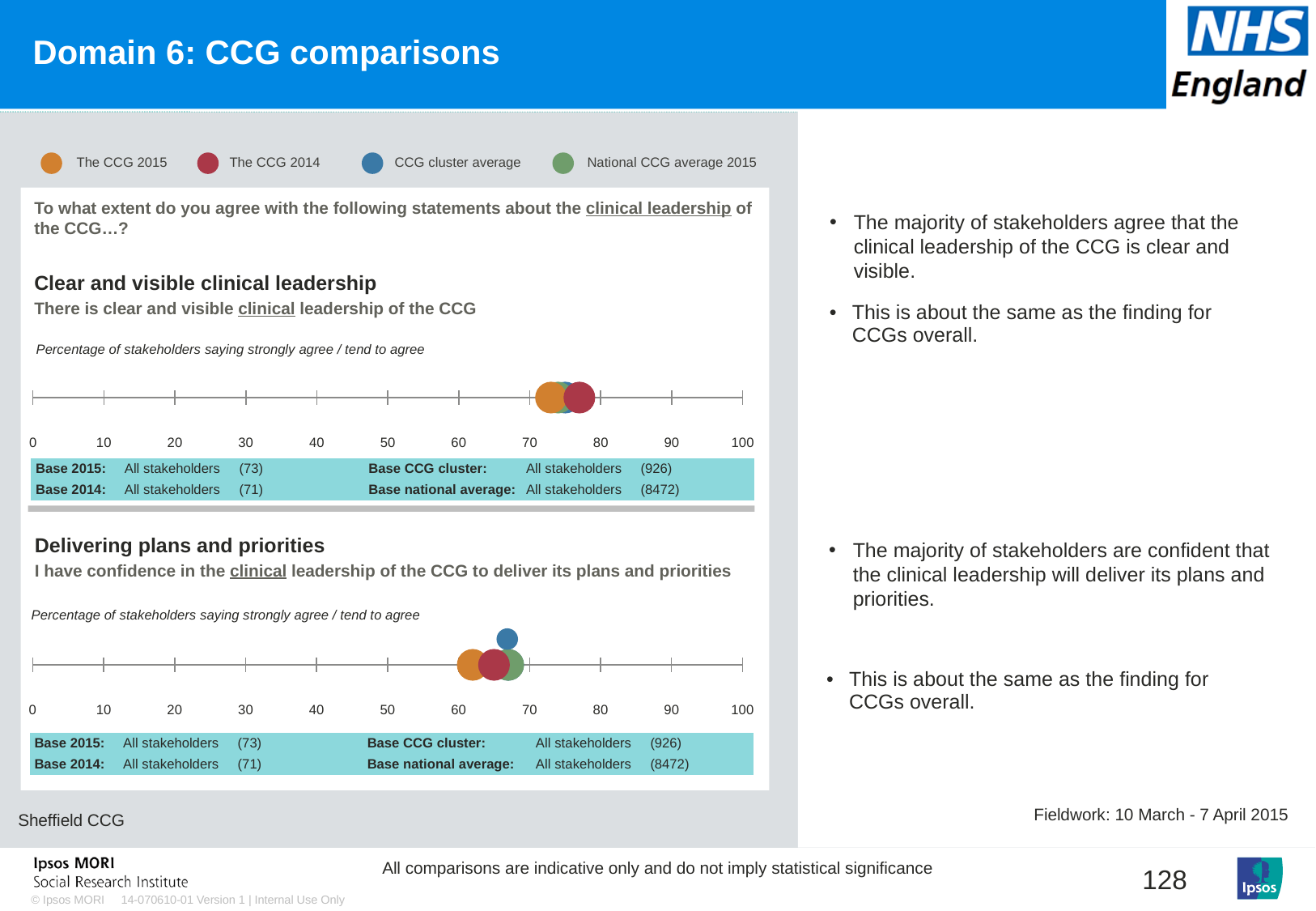

# Domain 6: CCG comparisons

### Chart: Ipsos Ribbon Rules

| Category |  |
|---|---|

| The CCG 2015 | The CCG 2014 | CCG cluster average | National CCG average 2015 |
| --- | --- | --- | --- |

To what extent do you agree with the following statements about the clinical leadership of the CCG…?

Clear and visible clinical leadership
There is clear and visible clinical leadership of the CCG
The majority of stakeholders agree that the clinical leadership of the CCG is clear and visible.

[unsupported chart]

### Chart

| Category | Y-Values |
|---|---|
| This is about the same as the finding for CCGs overall. |
| --- |
Percentage of stakeholders saying strongly agree / tend to agree
| Base 2015: | All stakeholders | (73) | Base CCG cluster: | All stakeholders | (926) |
| --- | --- | --- | --- | --- | --- |
| Base 2014: | All stakeholders | (71) | Base national average: | All stakeholders | (8472) |

Delivering plans and priorities
I have confidence in the clinical leadership of the CCG to deliver its plans and priorities
The majority of stakeholders are confident that the clinical leadership will deliver its plans and priorities.

### Chart

| Category | Y-Values |
|---|---|

[unsupported chart]

Percentage of stakeholders saying strongly agree / tend to agree

| This is about the same as the finding for CCGs overall. |
| --- |
| Base 2015: | All stakeholders | (73) | Base CCG cluster: | All stakeholders | (926) |
| --- | --- | --- | --- | --- | --- |
| Base 2014: | All stakeholders | (71) | Base national average: | All stakeholders | (8472) |
Fieldwork: 10 March - 7 April 2015
Sheffield CCG
All comparisons are indicative only and do not imply statistical significance